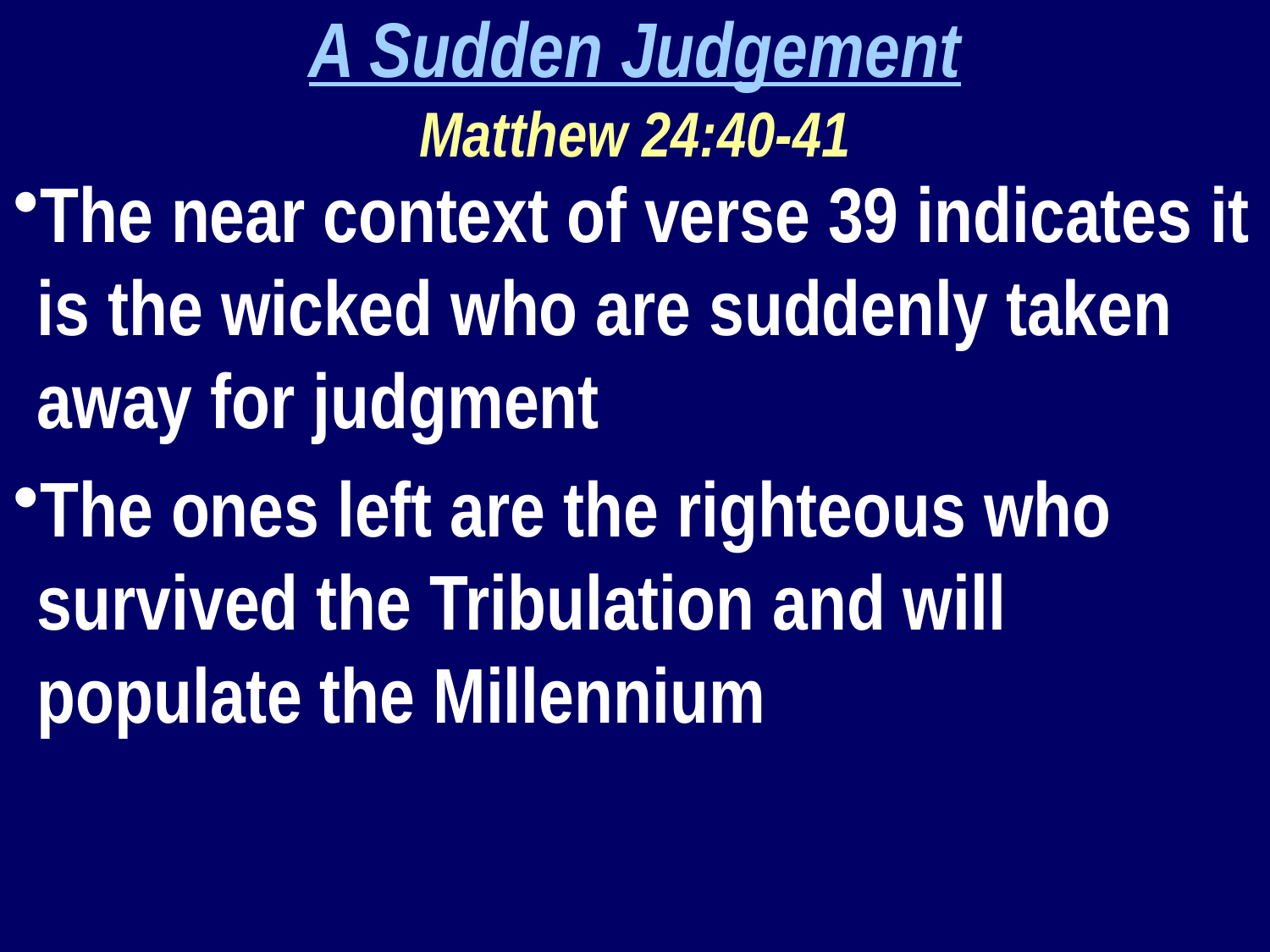

A Sudden Judgement
Matthew 24:40-41
The near context of verse 39 indicates it is the wicked who are suddenly taken away for judgment
The ones left are the righteous who survived the Tribulation and will populate the Millennium